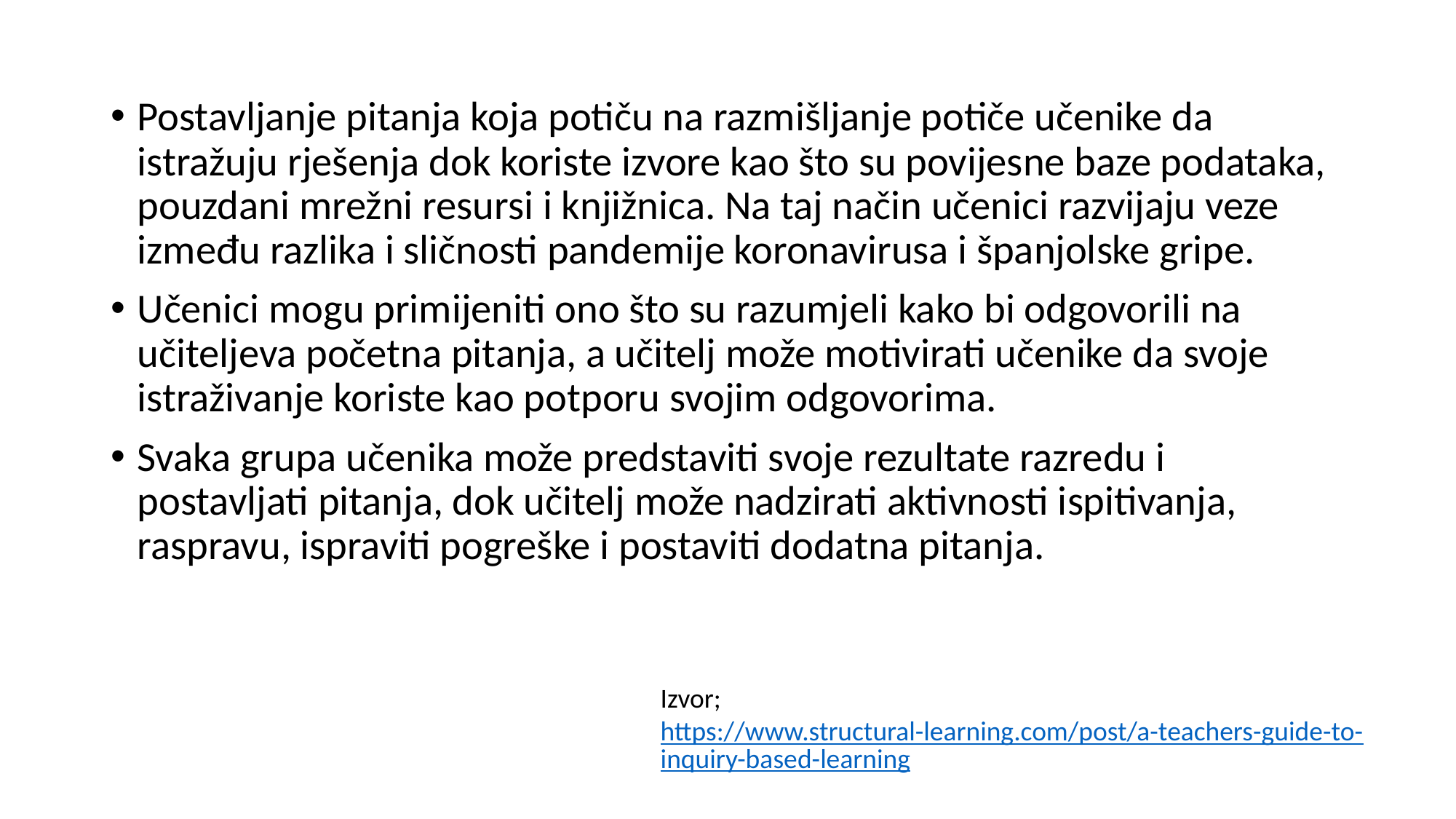

Postavljanje pitanja koja potiču na razmišljanje potiče učenike da istražuju rješenja dok koriste izvore kao što su povijesne baze podataka, pouzdani mrežni resursi i knjižnica. Na taj način učenici razvijaju veze između razlika i sličnosti pandemije koronavirusa i španjolske gripe.
Učenici mogu primijeniti ono što su razumjeli kako bi odgovorili na učiteljeva početna pitanja, a učitelj može motivirati učenike da svoje istraživanje koriste kao potporu svojim odgovorima.
Svaka grupa učenika može predstaviti svoje rezultate razredu i postavljati pitanja, dok učitelj može nadzirati aktivnosti ispitivanja, raspravu, ispraviti pogreške i postaviti dodatna pitanja.

Izvor;
https://www.structural-learning.com/post/a-teachers-guide-to-inquiry-based-learning